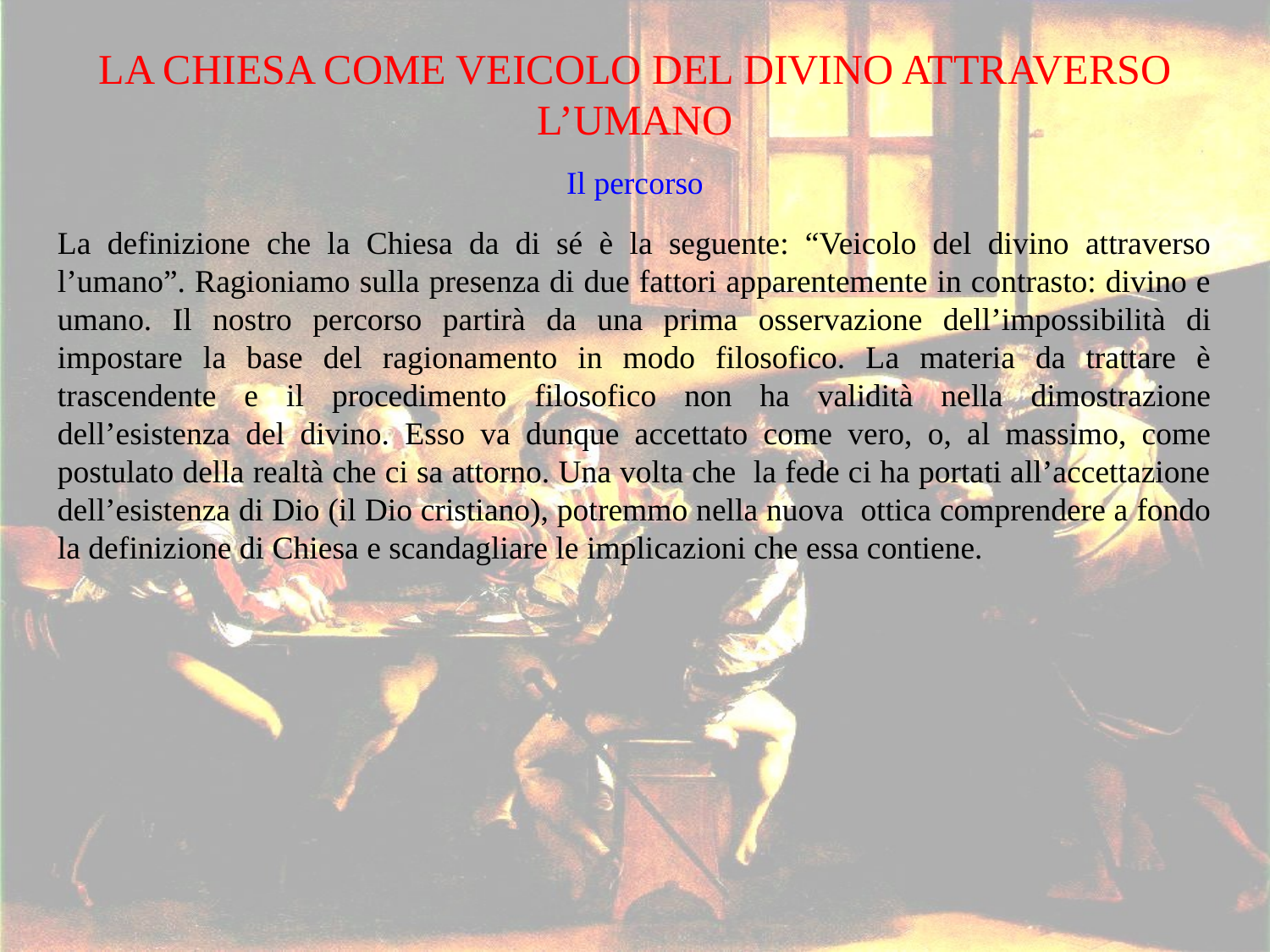

LA CHIESA COME VEICOLO DEL DIVINO ATTRAVERSO L’UMANO
Il percorso
La definizione che la Chiesa da di sé è la seguente: “Veicolo del divino attraverso l’umano”. Ragioniamo sulla presenza di due fattori apparentemente in contrasto: divino e umano. Il nostro percorso partirà da una prima osservazione dell’impossibilità di impostare la base del ragionamento in modo filosofico. La materia da trattare è trascendente e il procedimento filosofico non ha validità nella dimostrazione dell’esistenza del divino. Esso va dunque accettato come vero, o, al massimo, come postulato della realtà che ci sa attorno. Una volta che  la fede ci ha portati all’accettazione dell’esistenza di Dio (il Dio cristiano), potremmo nella nuova  ottica comprendere a fondo la definizione di Chiesa e scandagliare le implicazioni che essa contiene.